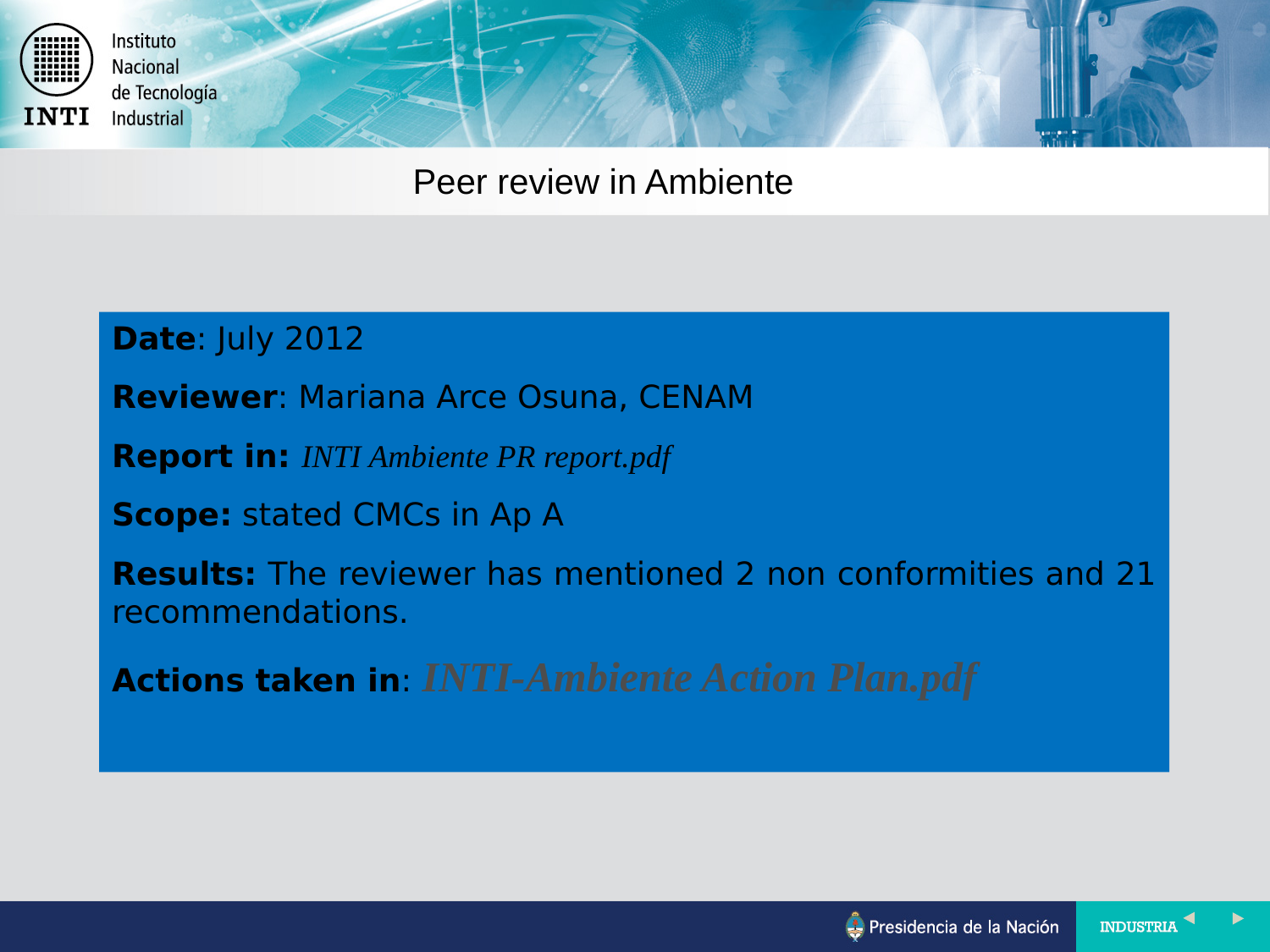

Peer review in Ambiente
Date: July 2012
Reviewer: Mariana Arce Osuna, CENAM
Report in: INTI Ambiente PR report.pdf
Scope: stated CMCs in Ap A
Results: The reviewer has mentioned 2 non conformities and 21 recommendations.
Actions taken in: INTI-Ambiente Action Plan.pdf